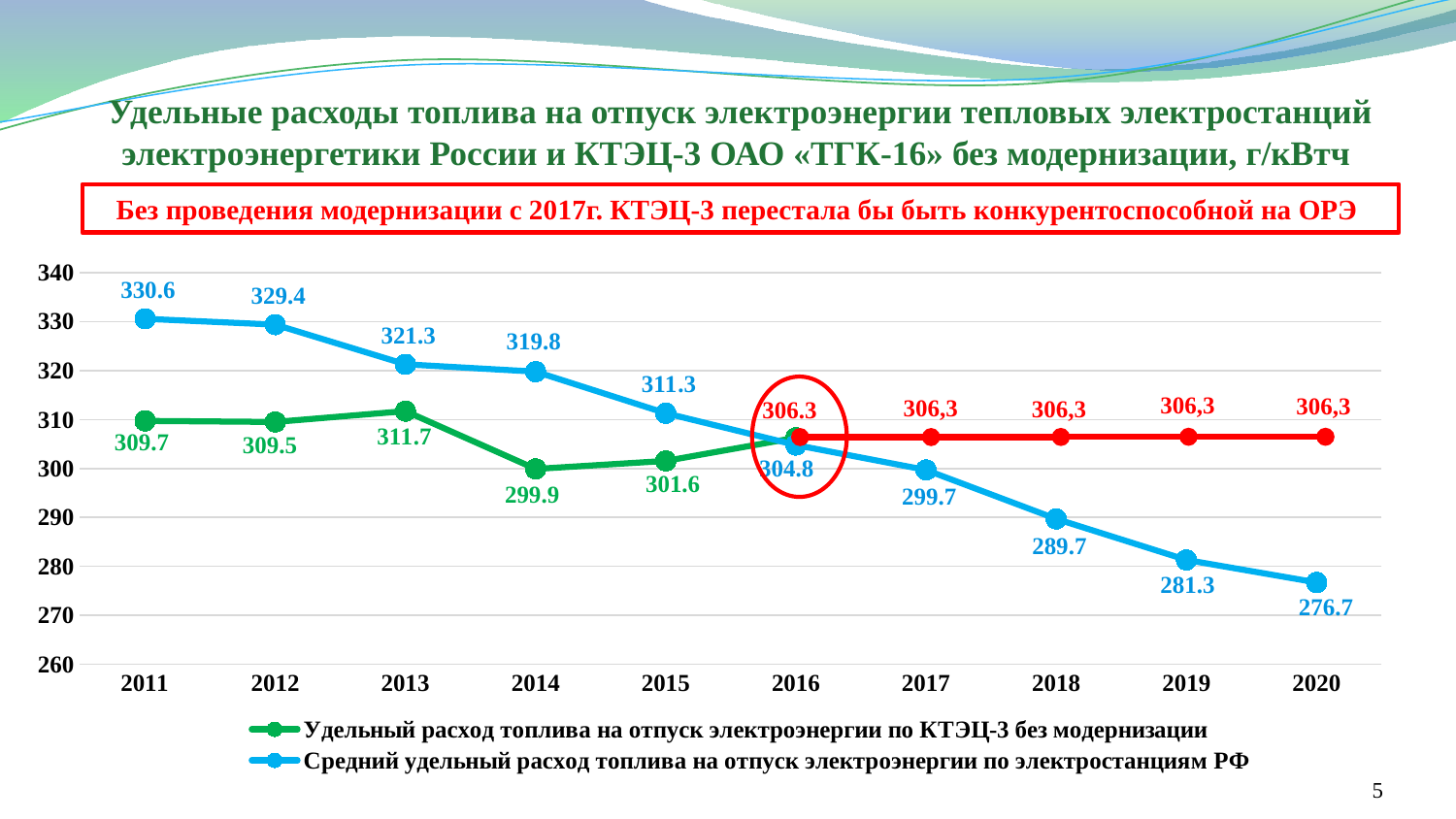

Удельные расходы топлива на отпуск электроэнергии тепловых электростанций электроэнергетики России и КТЭЦ-3 ОАО «ТГК-16» без модернизации, г/кВтч
Без проведения модернизации с 2017г. КТЭЦ-3 перестала бы быть конкурентоспособной на ОРЭ

[unsupported chart]

306,3
306,3
306,3
306,3
5